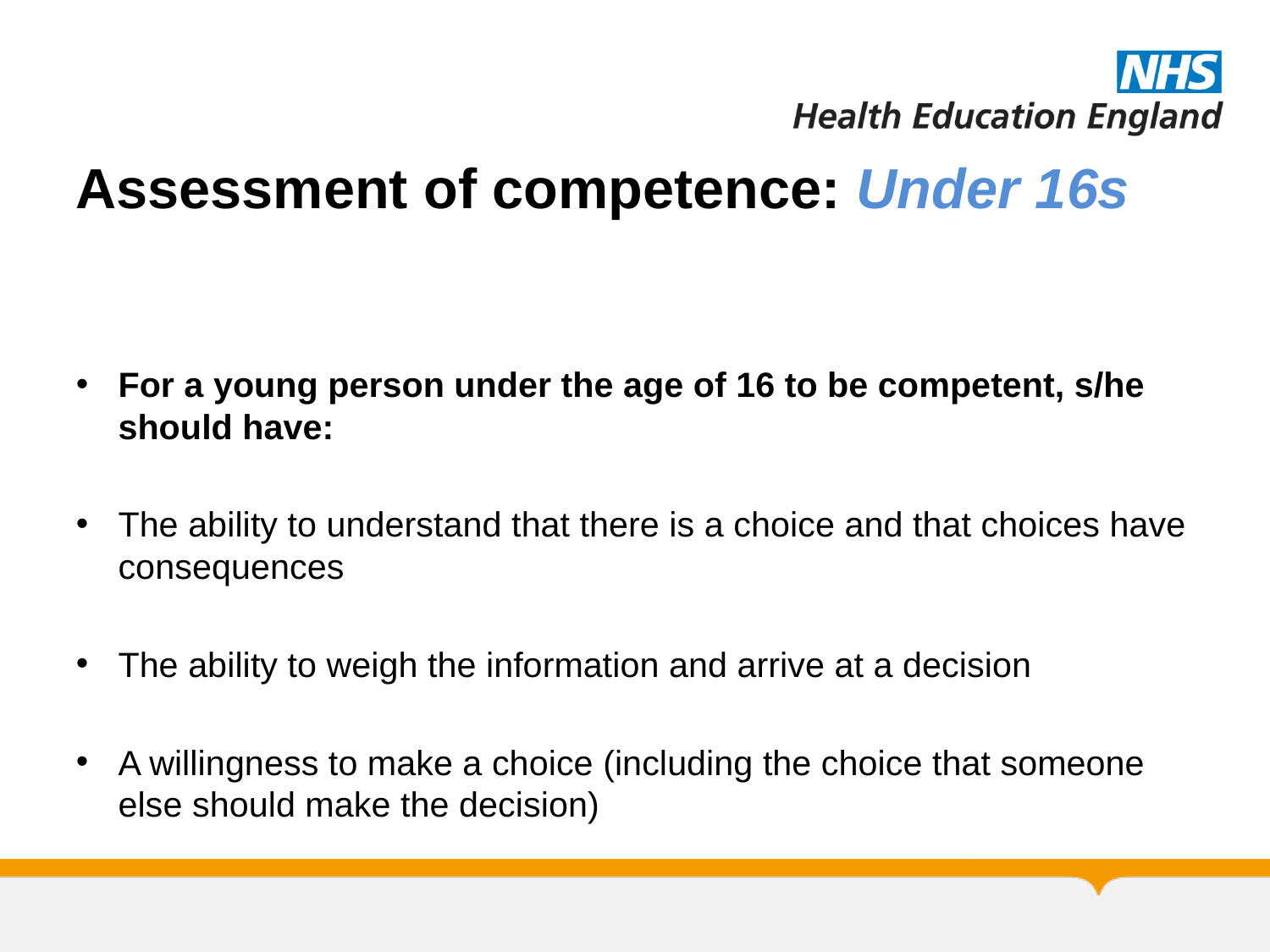

# Assessment of competence: Under 16s
For a young person under the age of 16 to be competent, s/he should have:

The ability to understand that there is a choice and that choices have consequences

The ability to weigh the information and arrive at a decision

A willingness to make a choice (including the choice that someone else should make the decision)